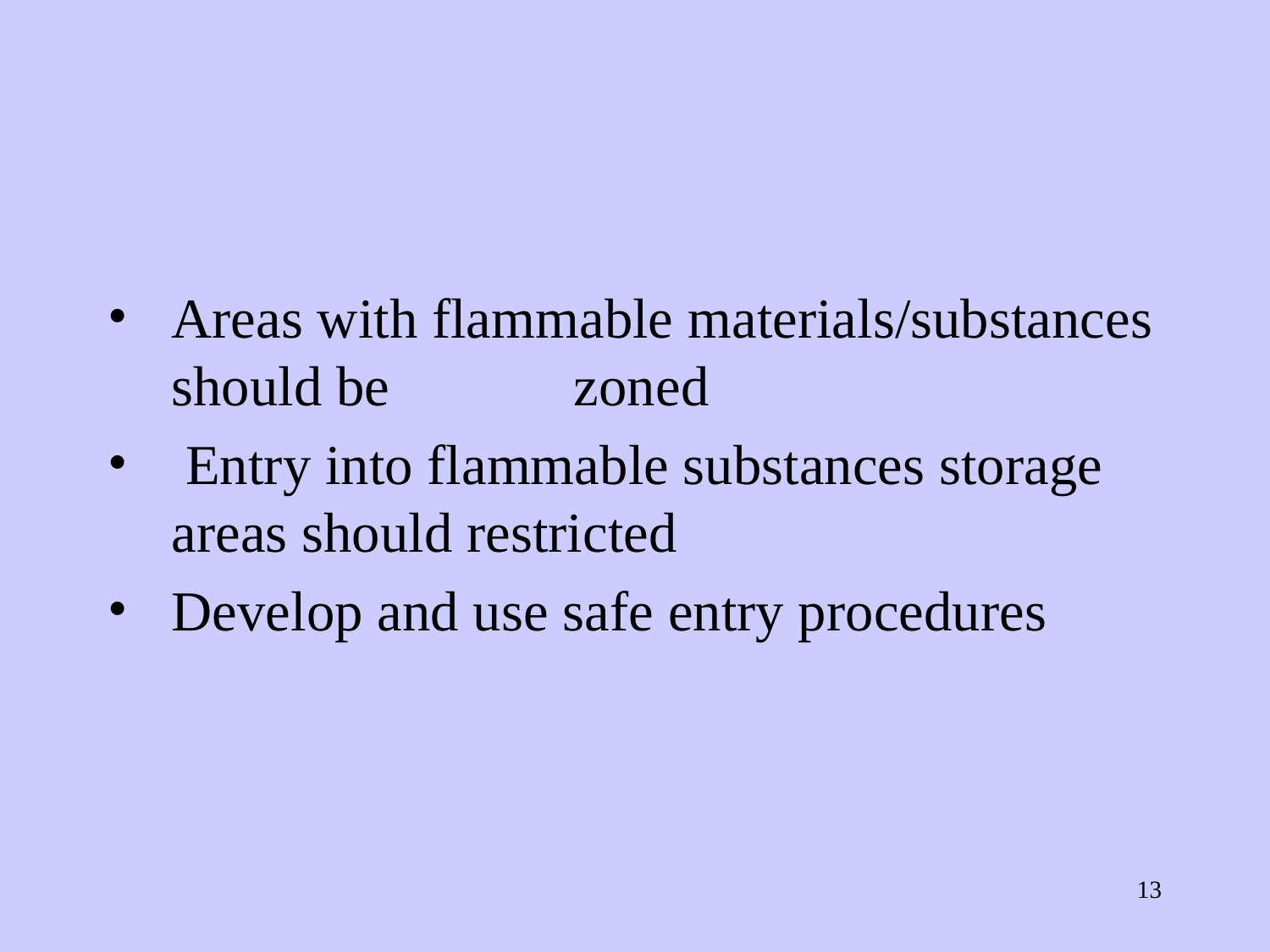

#
Areas with flammable materials/substances should be             zoned
 Entry into flammable substances storage areas should restricted
Develop and use safe entry procedures

13